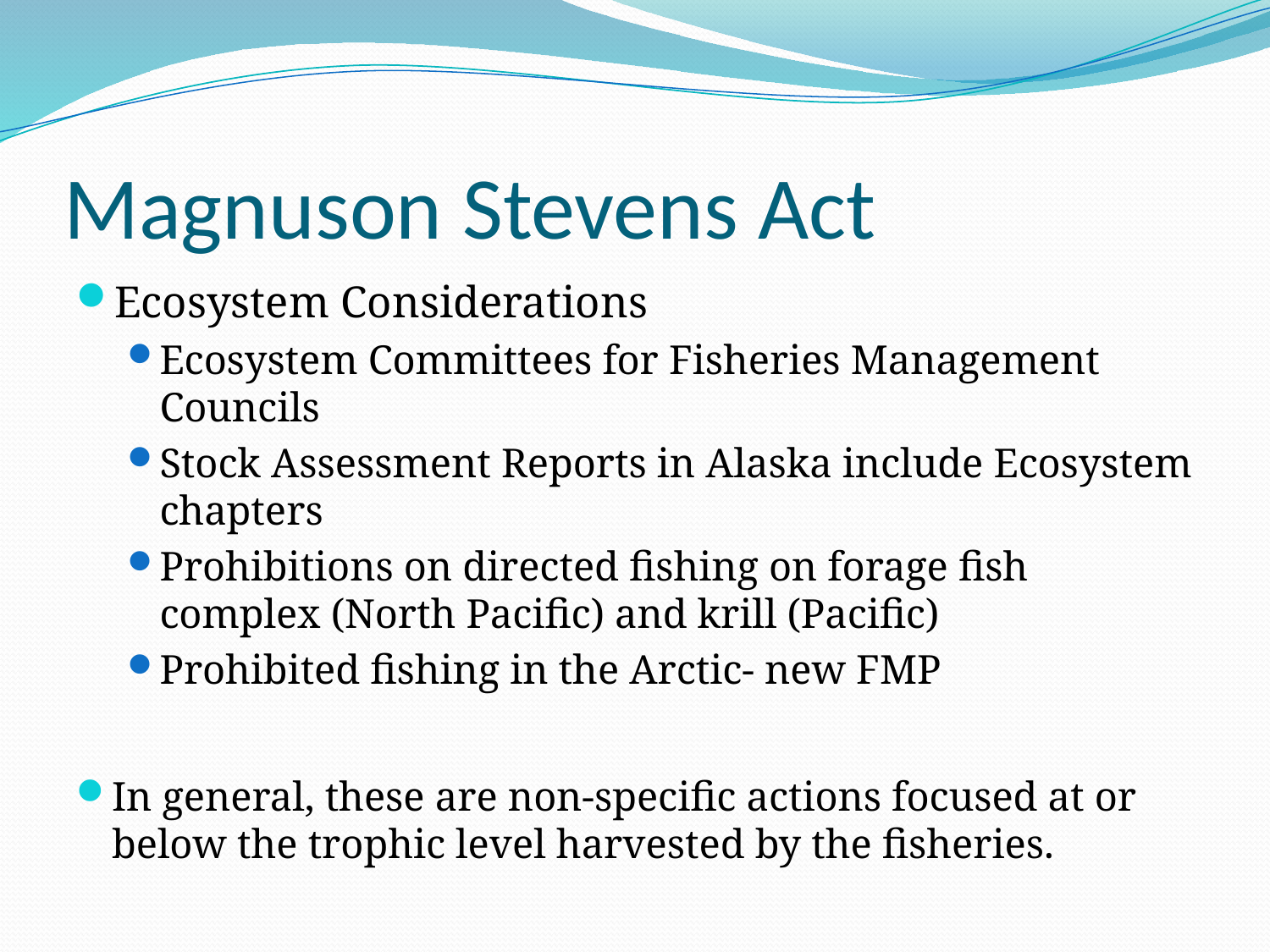

# Magnuson Stevens Act
Ecosystem Considerations
Ecosystem Committees for Fisheries Management Councils
Stock Assessment Reports in Alaska include Ecosystem chapters
Prohibitions on directed fishing on forage fish complex (North Pacific) and krill (Pacific)
Prohibited fishing in the Arctic- new FMP

In general, these are non-specific actions focused at or below the trophic level harvested by the fisheries.